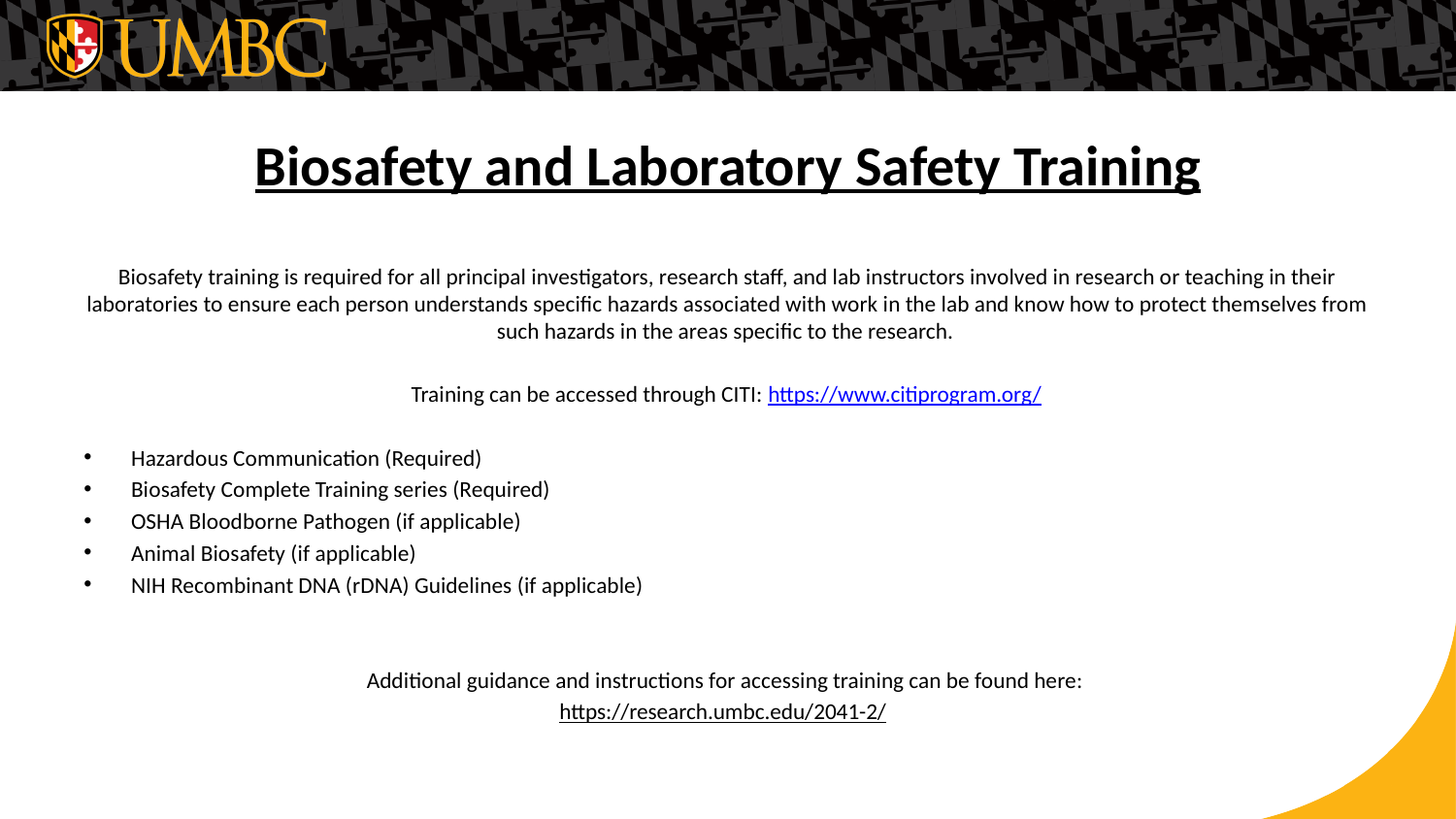

# Biosafety and Laboratory Safety Training
Biosafety training is required for all principal investigators, research staff, and lab instructors involved in research or teaching in their laboratories to ensure each person understands specific hazards associated with work in the lab and know how to protect themselves from such hazards in the areas specific to the research.

Training can be accessed through CITI: https://www.citiprogram.org/

Hazardous Communication (Required)
Biosafety Complete Training series (Required)
OSHA Bloodborne Pathogen (if applicable)
Animal Biosafety (if applicable)
NIH Recombinant DNA (rDNA) Guidelines (if applicable)

Additional guidance and instructions for accessing training can be found here:
https://research.umbc.edu/2041-2/